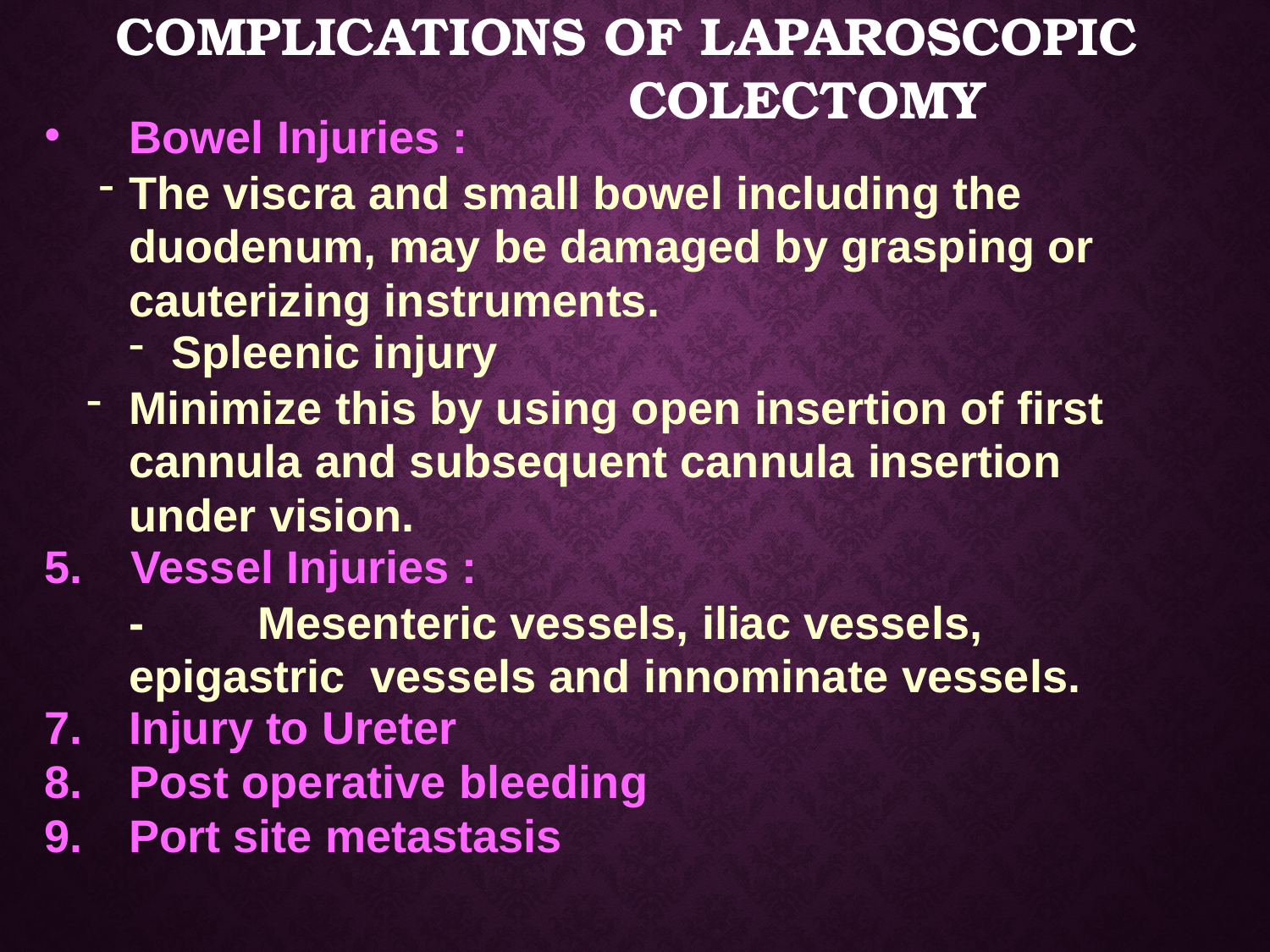

# COMPLICATIONS OF LAPAROSCOPIC  COLECTOMY
Bowel Injuries :
The viscra and small bowel including the  duodenum, may be damaged by grasping or  cauterizing instruments.
Spleenic injury
Minimize this by using open insertion of first  cannula and subsequent cannula insertion  under vision.
5.	Vessel Injuries :
-	Mesenteric vessels, iliac vessels, epigastric  vessels and innominate vessels.
Injury to Ureter
Post operative bleeding
Port site metastasis